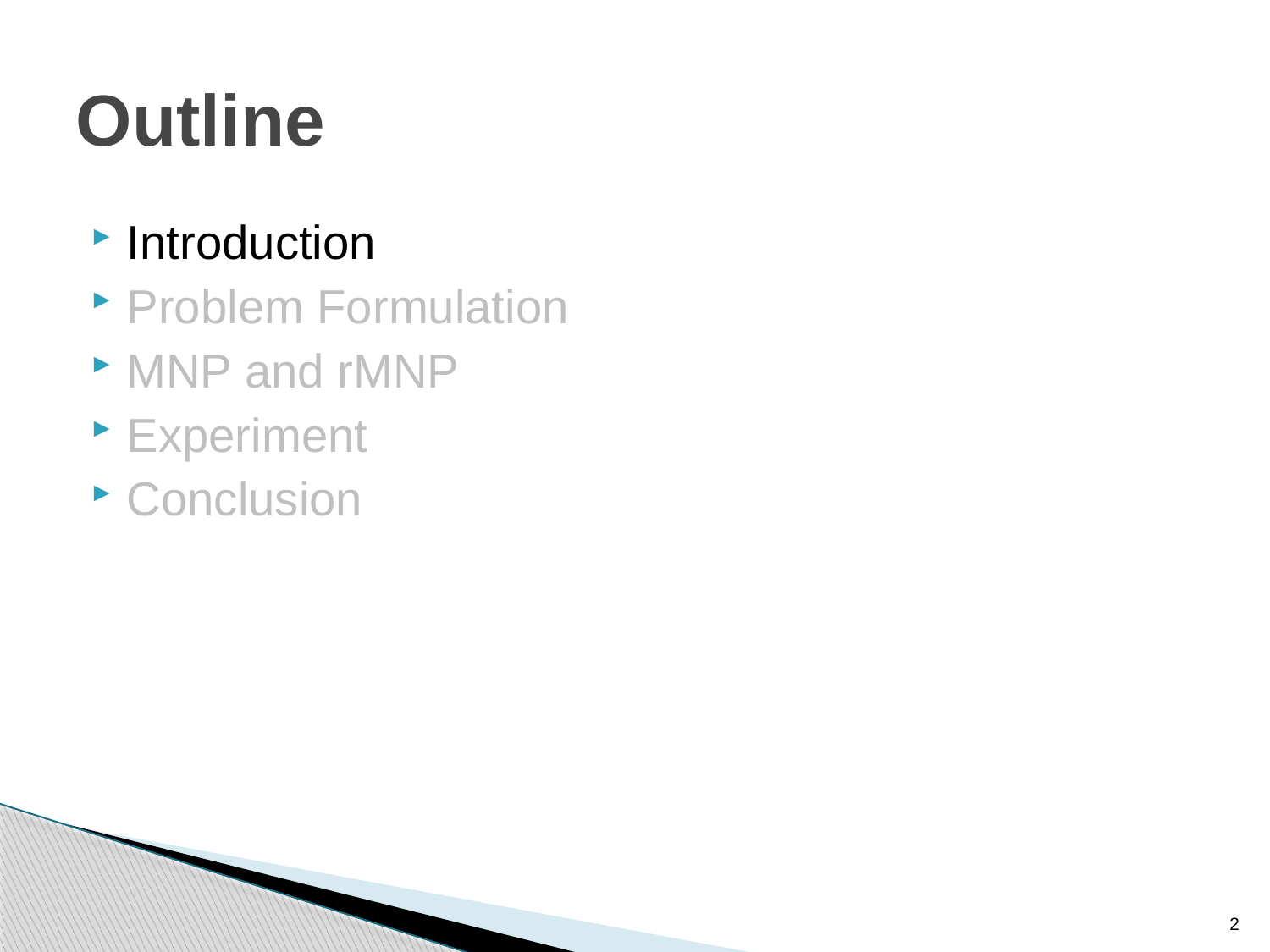

# Outline
Introduction
Problem Formulation
MNP and rMNP
Experiment
Conclusion

2